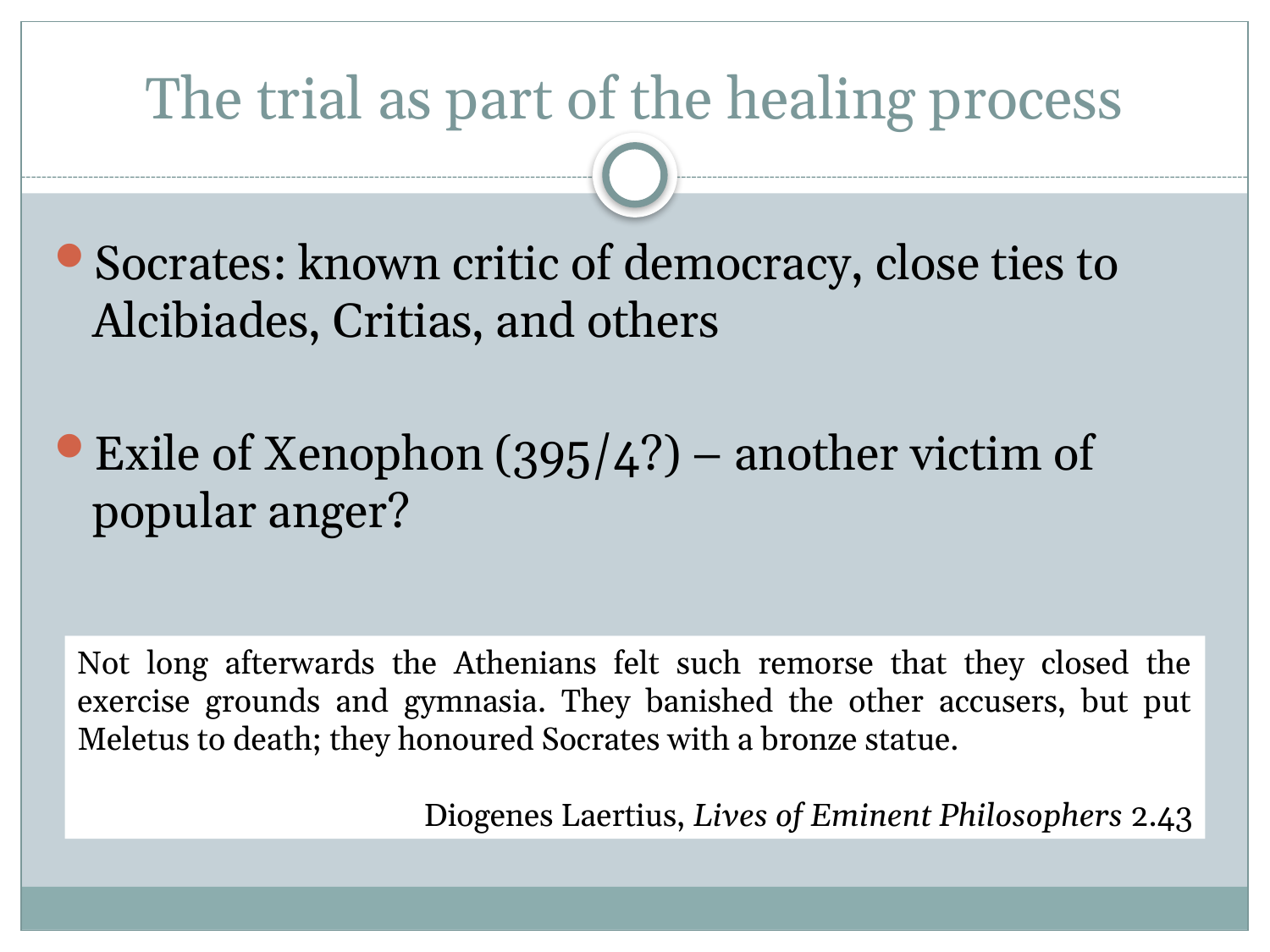

# The trial as part of the healing process
Socrates: known critic of democracy, close ties to Alcibiades, Critias, and others

Exile of Xenophon (395/4?) – another victim of popular anger?
Not long afterwards the Athenians felt such remorse that they closed the exercise grounds and gymnasia. They banished the other accusers, but put Meletus to death; they honoured Socrates with a bronze statue.

Diogenes Laertius, Lives of Eminent Philosophers 2.43